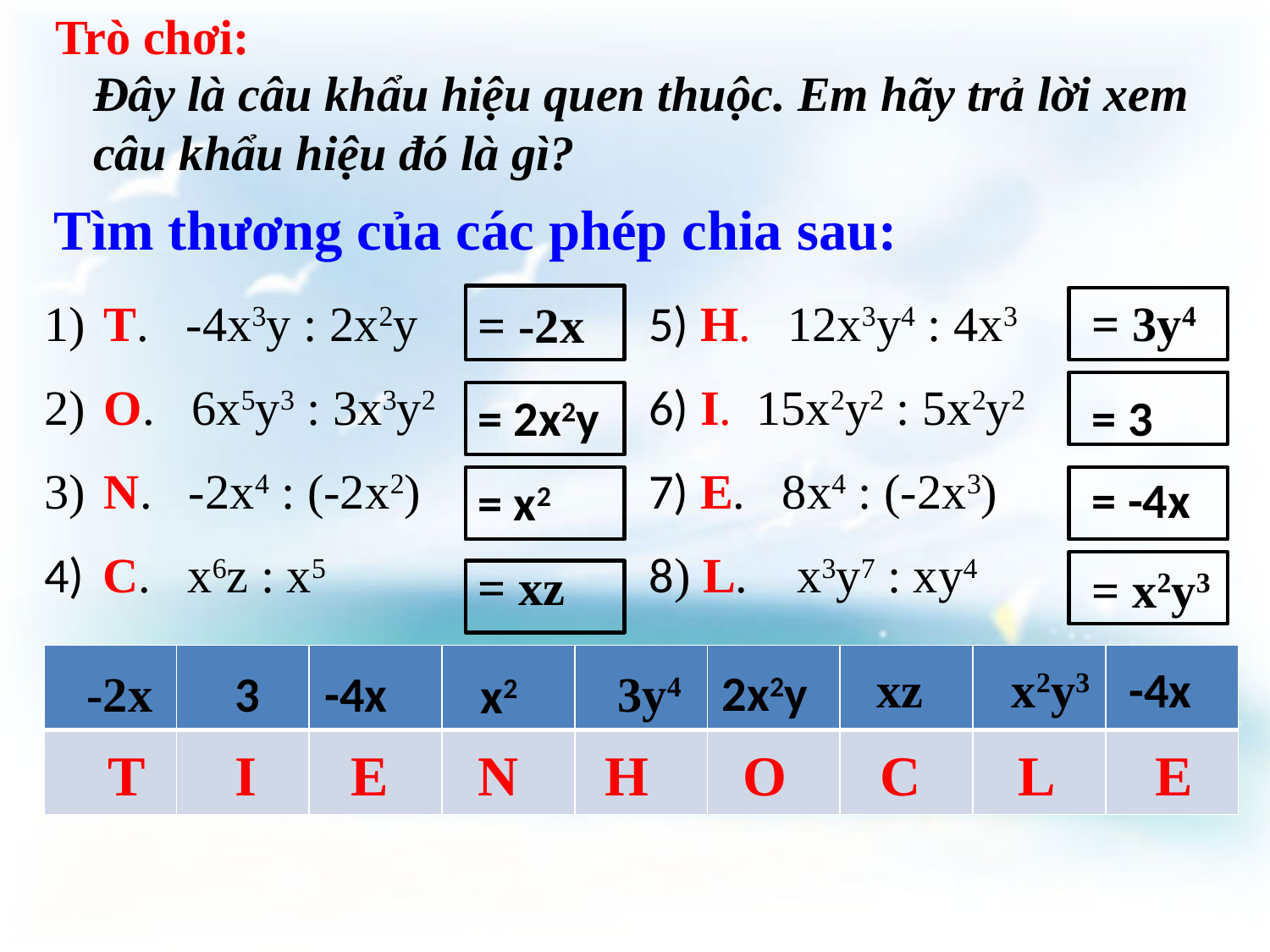

Trò chơi:
Đây là câu khẩu hiệu quen thuộc. Em hãy trả lời xem câu khẩu hiệu đó là gì?
Tìm thương của các phép chia sau:
 T.   -4x3y : 2x2y
 O.   6x5y3 : 3x3y2
 N.   -2x4 : (-2x2)
 C.   x6z : x5

5) H.   12x3y4 : 4x3
6) I.  15x2y2 : 5x2y2
7) E.   8x4 : (-2x3)
8) L.    x3y7 : xy4
= 3y4
= -2x

= 2x2y
= 3

= -4x
= x2

= xz

= x2y3

|  |  |  |  |  |  |  |  |  |
| --- | --- | --- | --- | --- | --- | --- | --- | --- |
|  |  |  |  |  |  |  |  |  |
 xz
 x2y3
-4x
 2x2y
3y4
 3
-2x
-4x
 x2
T
I
E
N
H
O
C
L
E